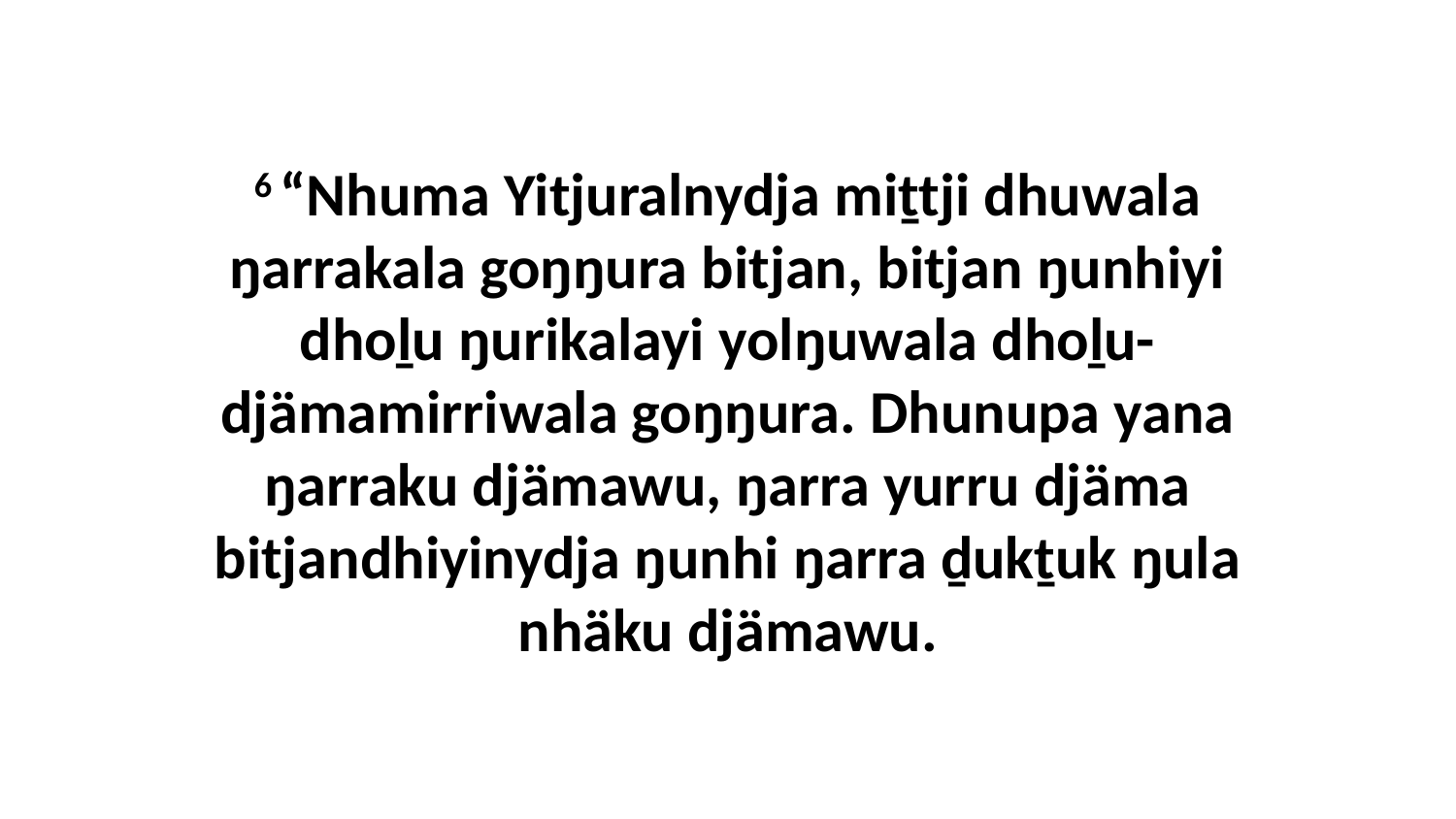

6 “Nhuma Yitjuralnydja miṯtji dhuwala ŋarrakala goŋŋura bitjan, bitjan ŋunhiyi dhoḻu ŋurikalayi yolŋuwala dhoḻu-djämamirriwala goŋŋura. Dhunupa yana ŋarraku djämawu, ŋarra yurru djäma bitjandhiyinydja ŋunhi ŋarra ḏukṯuk ŋula nhäku djämawu.